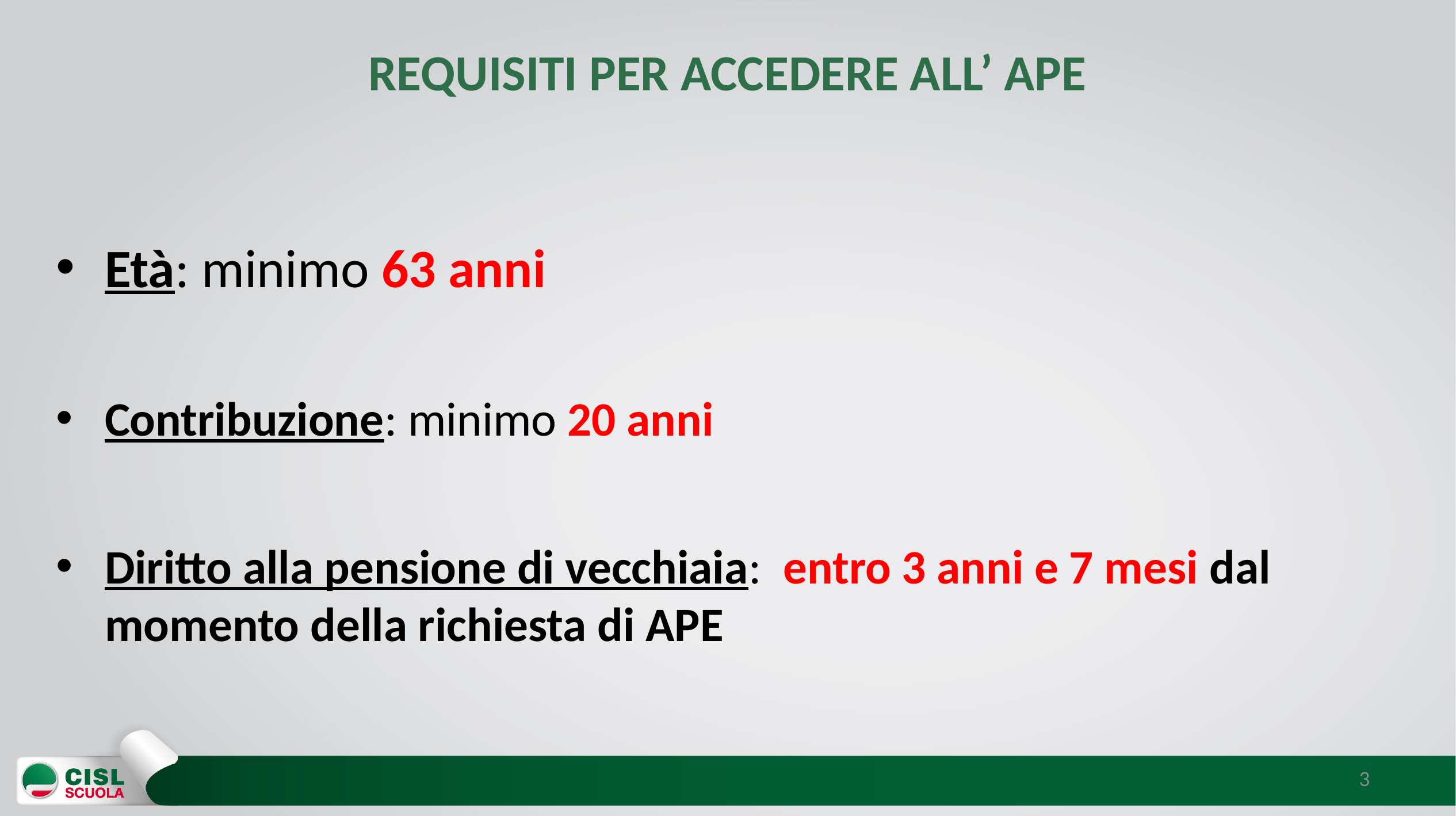

# REQUISITI PER ACCEDERE ALL’ APE

Età: minimo 63 anni

Contribuzione: minimo 20 anni

Diritto alla pensione di vecchiaia:  entro 3 anni e 7 mesi dal momento della richiesta di APE
3